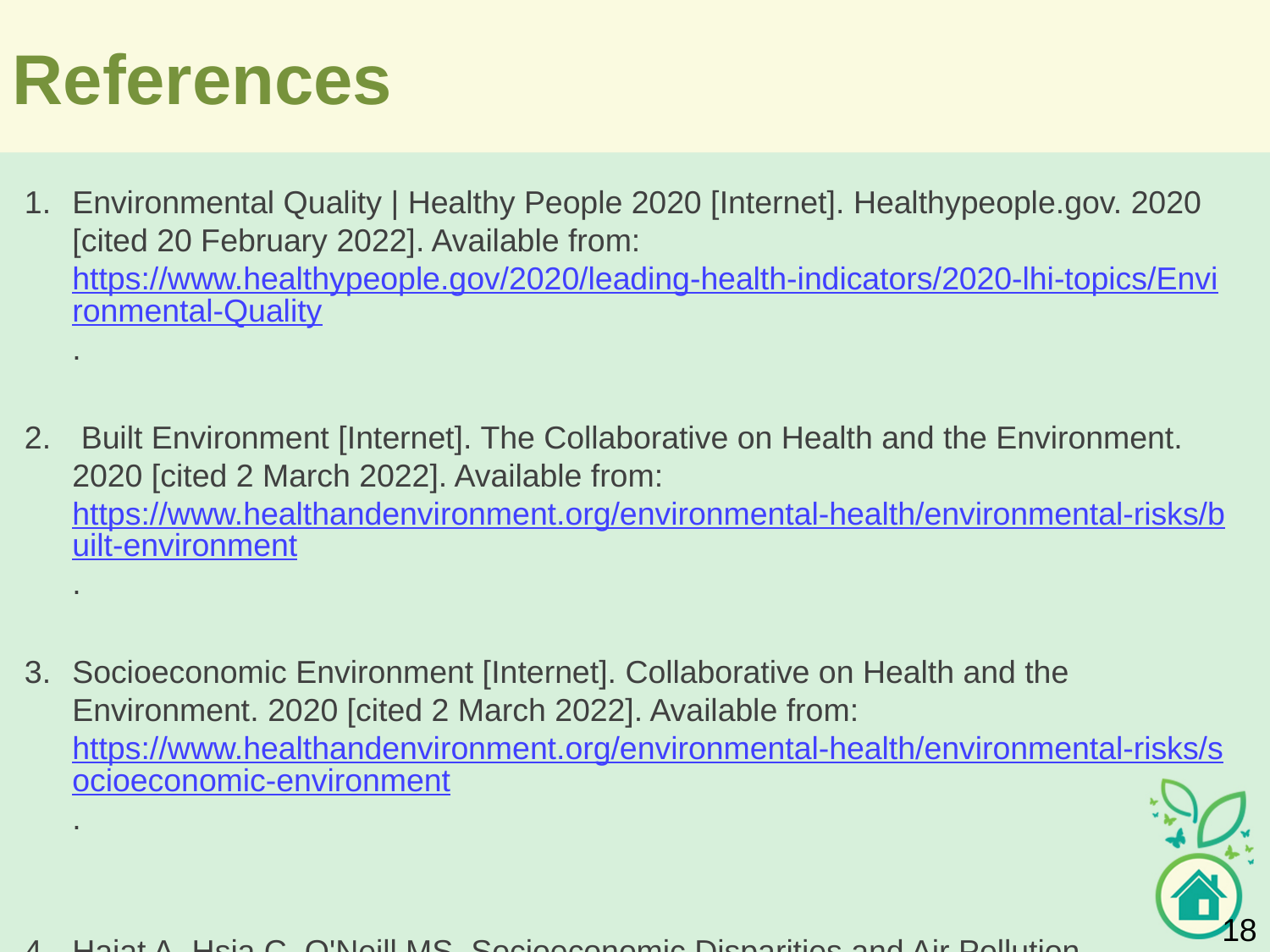

# References
Environmental Quality | Healthy People 2020 [Internet]. Healthypeople.gov. 2020 [cited 20 February 2022]. Available from: https://www.healthypeople.gov/2020/leading-health-indicators/2020-lhi-topics/Environmental-Quality.

 Built Environment [Internet]. The Collaborative on Health and the Environment. 2020 [cited 2 March 2022]. Available from: https://www.healthandenvironment.org/environmental-health/environmental-risks/built-environment.

Socioeconomic Environment [Internet]. Collaborative on Health and the Environment. 2020 [cited 2 March 2022]. Available from: https://www.healthandenvironment.org/environmental-health/environmental-risks/socioeconomic-environment.

Hajat A, Hsia C, O'Neill MS. Socioeconomic Disparities and Air Pollution Exposure: a Global Review. Curr Environ Health Rep. 2015 Dec;2(4):440-50. doi: 10.1007/s40572-015-0069-5. PMID: 26381684; PMCID: PMC4626327.

18